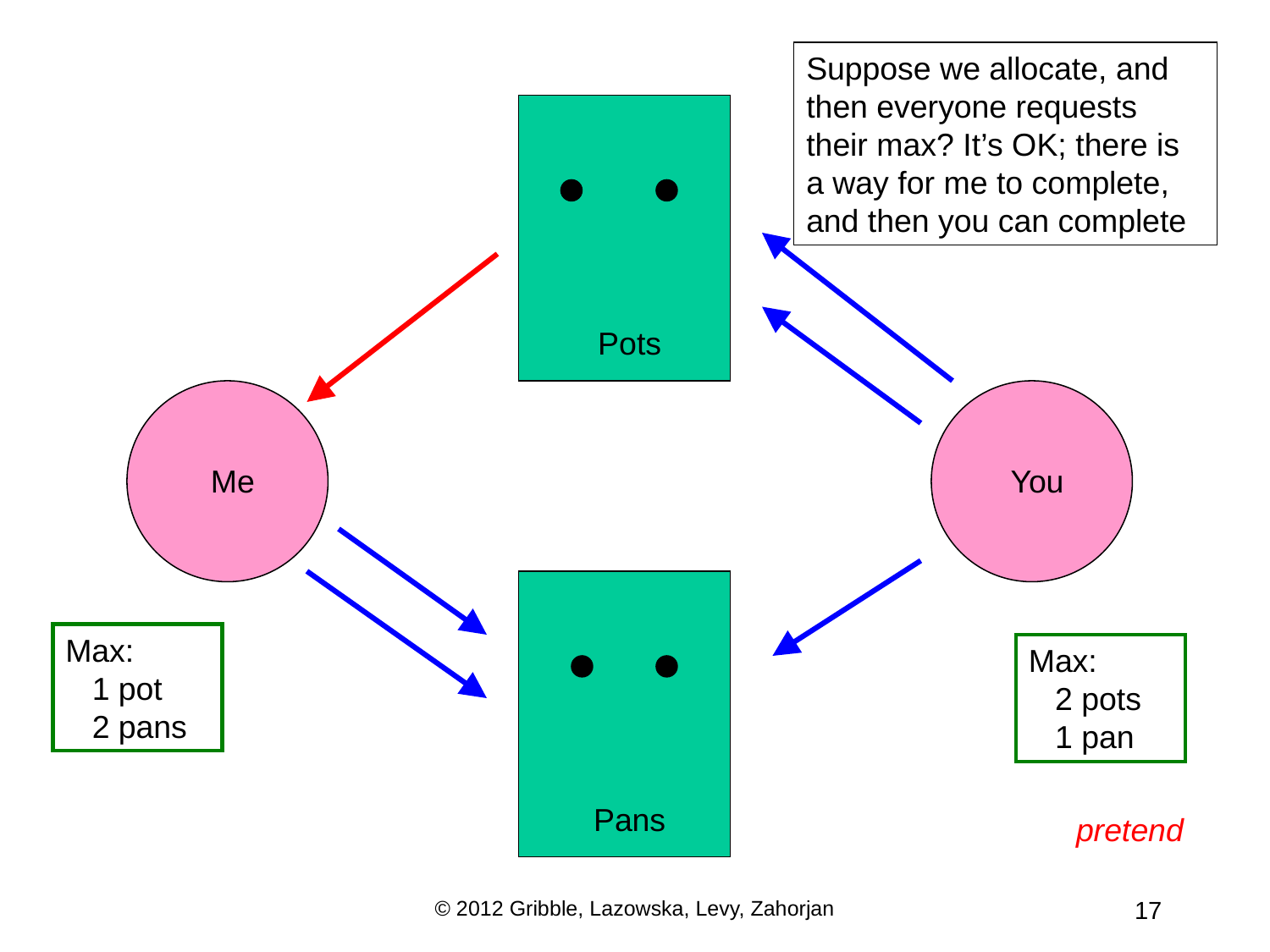

Suppose we allocate, and then everyone requests their max? It’s OK; there is a way for me to complete, and then you can complete

Pots

Me
You

Pans
Max:
   1 pot
   2 pans
Max:
   2 pots
   1 pan
pretend
© 2012 Gribble, Lazowska, Levy, Zahorjan
17